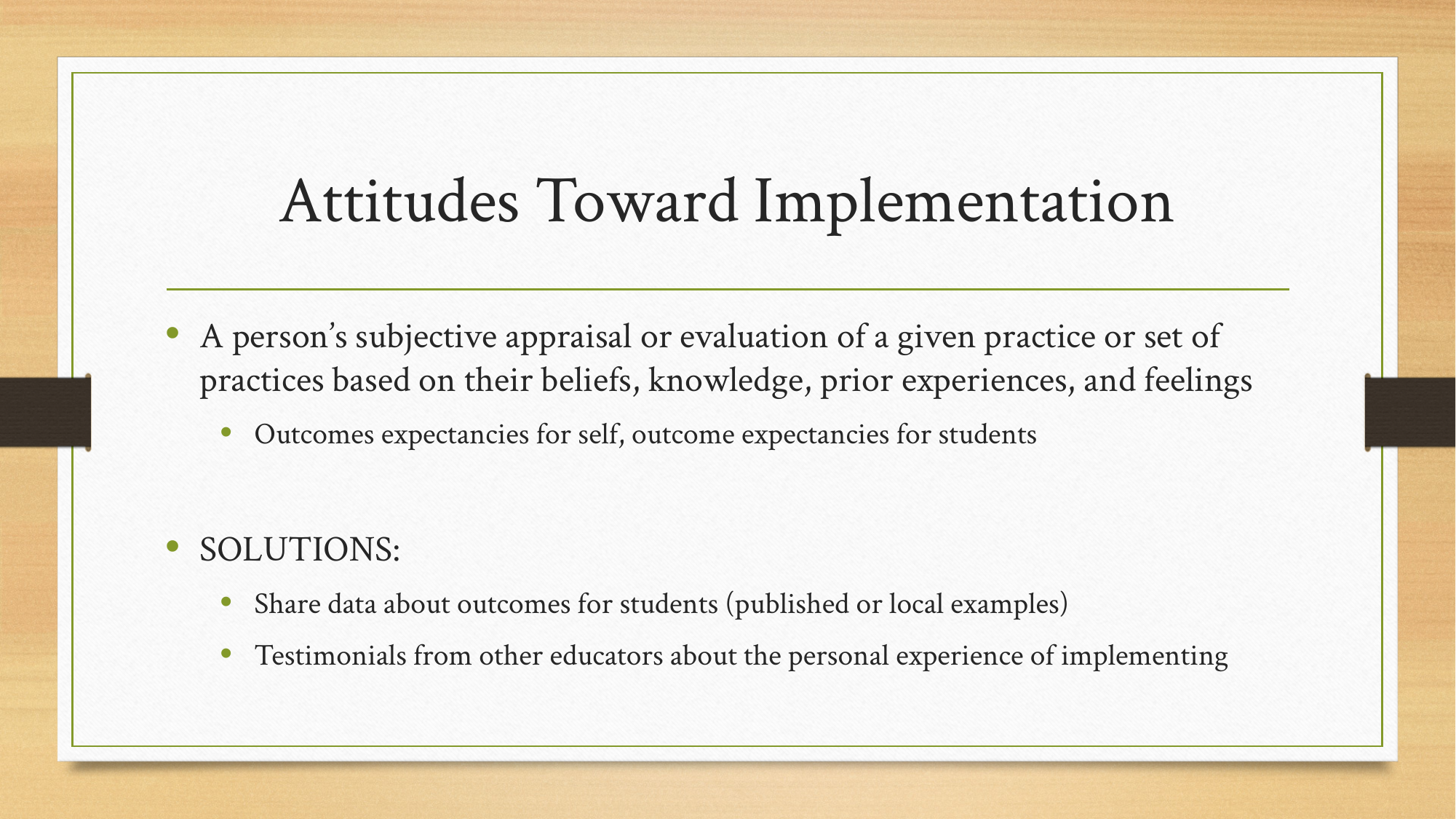

# Attitudes Toward Implementation
A person’s subjective appraisal or evaluation of a given practice or set of practices based on their beliefs, knowledge, prior experiences, and feelings
Outcomes expectancies for self, outcome expectancies for students

SOLUTIONS:
Share data about outcomes for students (published or local examples)
Testimonials from other educators about the personal experience of implementing